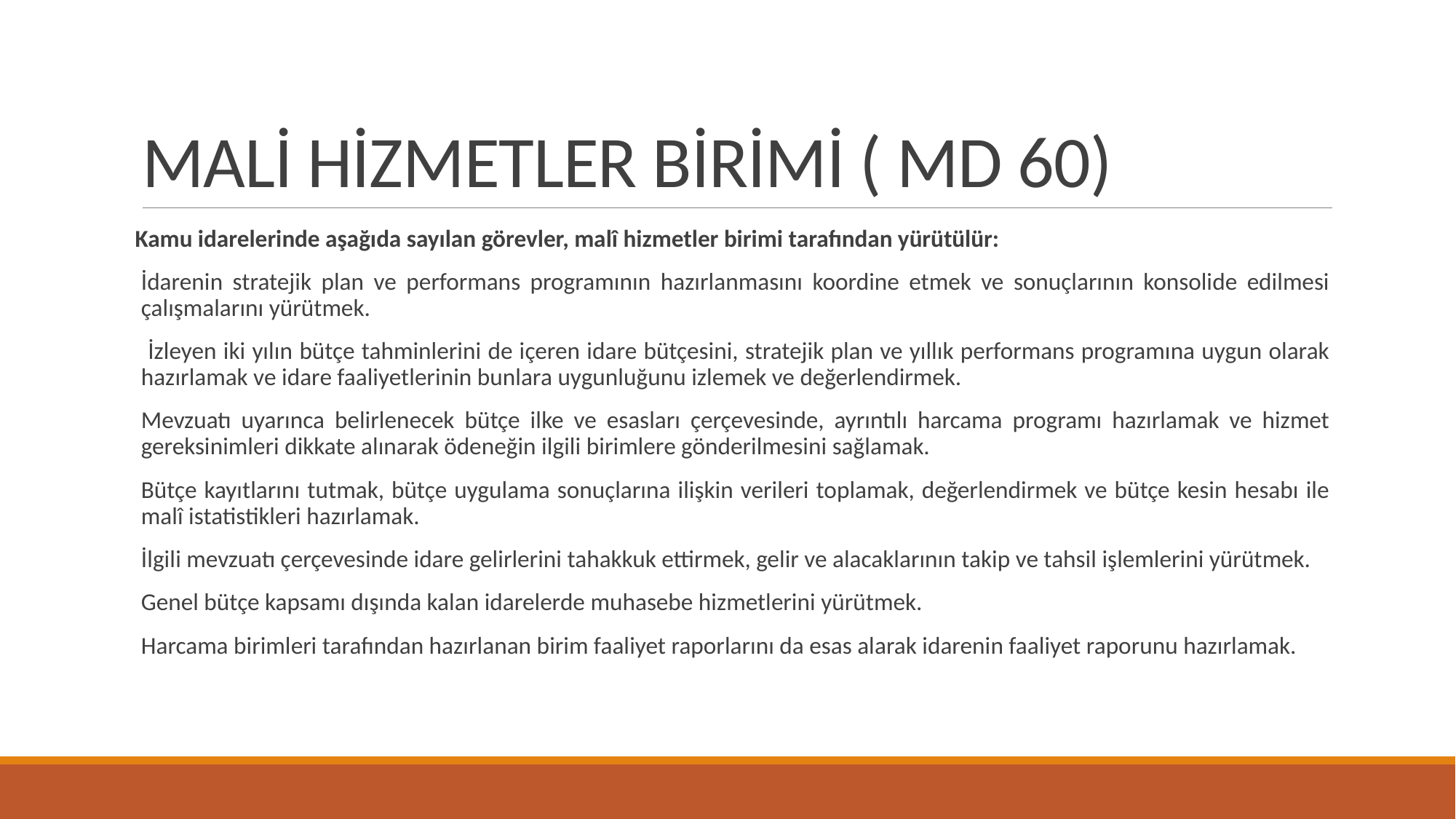

# MALİ HİZMETLER BİRİMİ ( MD 60)
Kamu idarelerinde aşağıda sayılan görevler, malî hizmetler birimi tarafından yürütülür:
İdarenin stratejik plan ve performans programının hazırlanmasını koordine etmek ve sonuçlarının konsolide edilmesi çalışmalarını yürütmek.
 İzleyen iki yılın bütçe tahminlerini de içeren idare bütçesini, stratejik plan ve yıllık performans programına uygun olarak hazırlamak ve idare faaliyetlerinin bunlara uygunluğunu izlemek ve değerlendirmek.
Mevzuatı uyarınca belirlenecek bütçe ilke ve esasları çerçevesinde, ayrıntılı harcama programı hazırlamak ve hizmet gereksinimleri dikkate alınarak ödeneğin ilgili birimlere gönderilmesini sağlamak.
Bütçe kayıtlarını tutmak, bütçe uygulama sonuçlarına ilişkin verileri toplamak, değerlendirmek ve bütçe kesin hesabı ile malî istatistikleri hazırlamak.
İlgili mevzuatı çerçevesinde idare gelirlerini tahakkuk ettirmek, gelir ve alacaklarının takip ve tahsil işlemlerini yürütmek.
Genel bütçe kapsamı dışında kalan idarelerde muhasebe hizmetlerini yürütmek.
Harcama birimleri tarafından hazırlanan birim faaliyet raporlarını da esas alarak idarenin faaliyet raporunu hazırlamak.